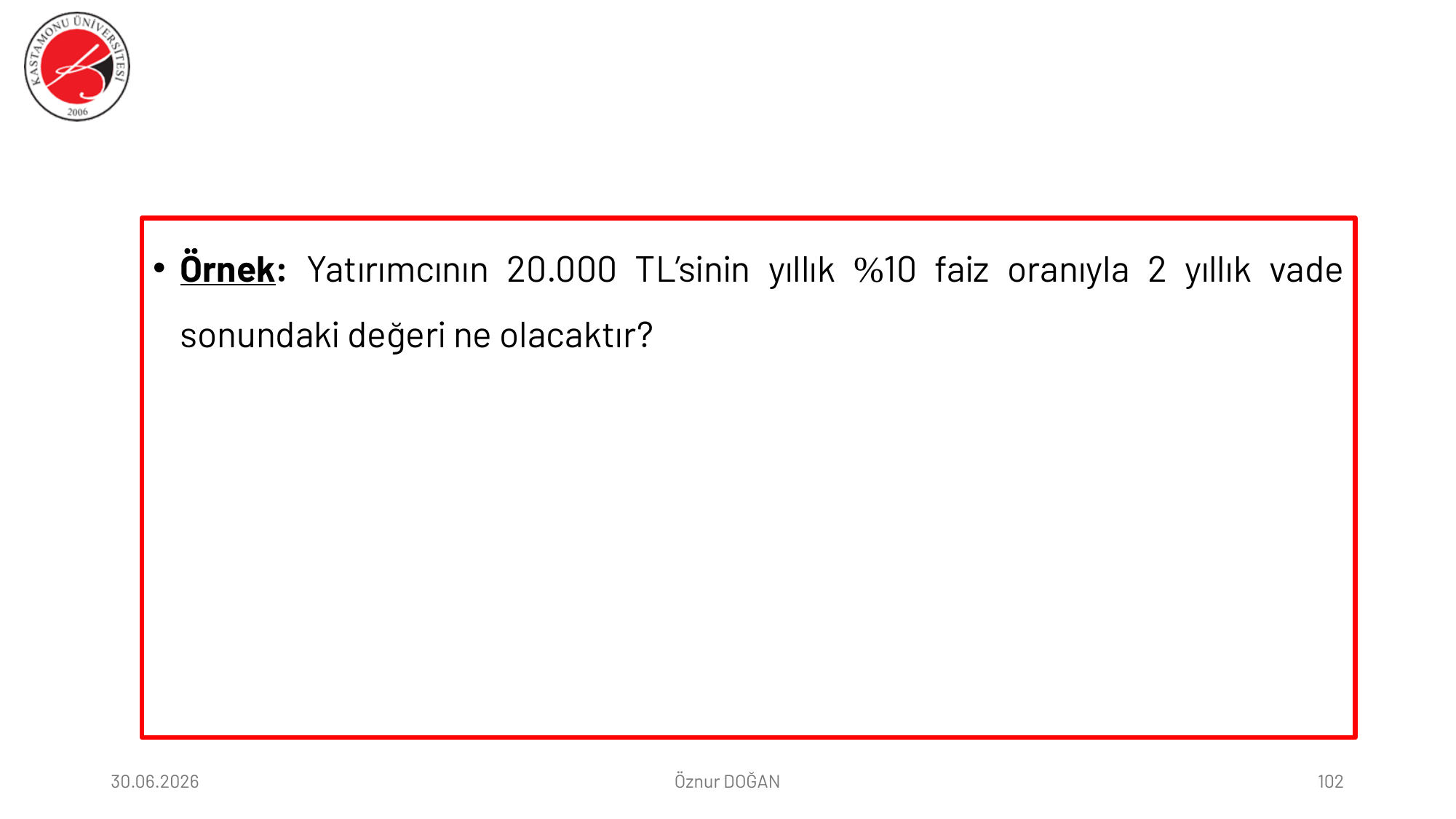

Örnek: Yatırımcının 20.000 TL’sinin yıllık %10 faiz oranıyla 2 yıllık vade sonundaki değeri ne olacaktır?
30.06.2026
Öznur DOĞAN
102